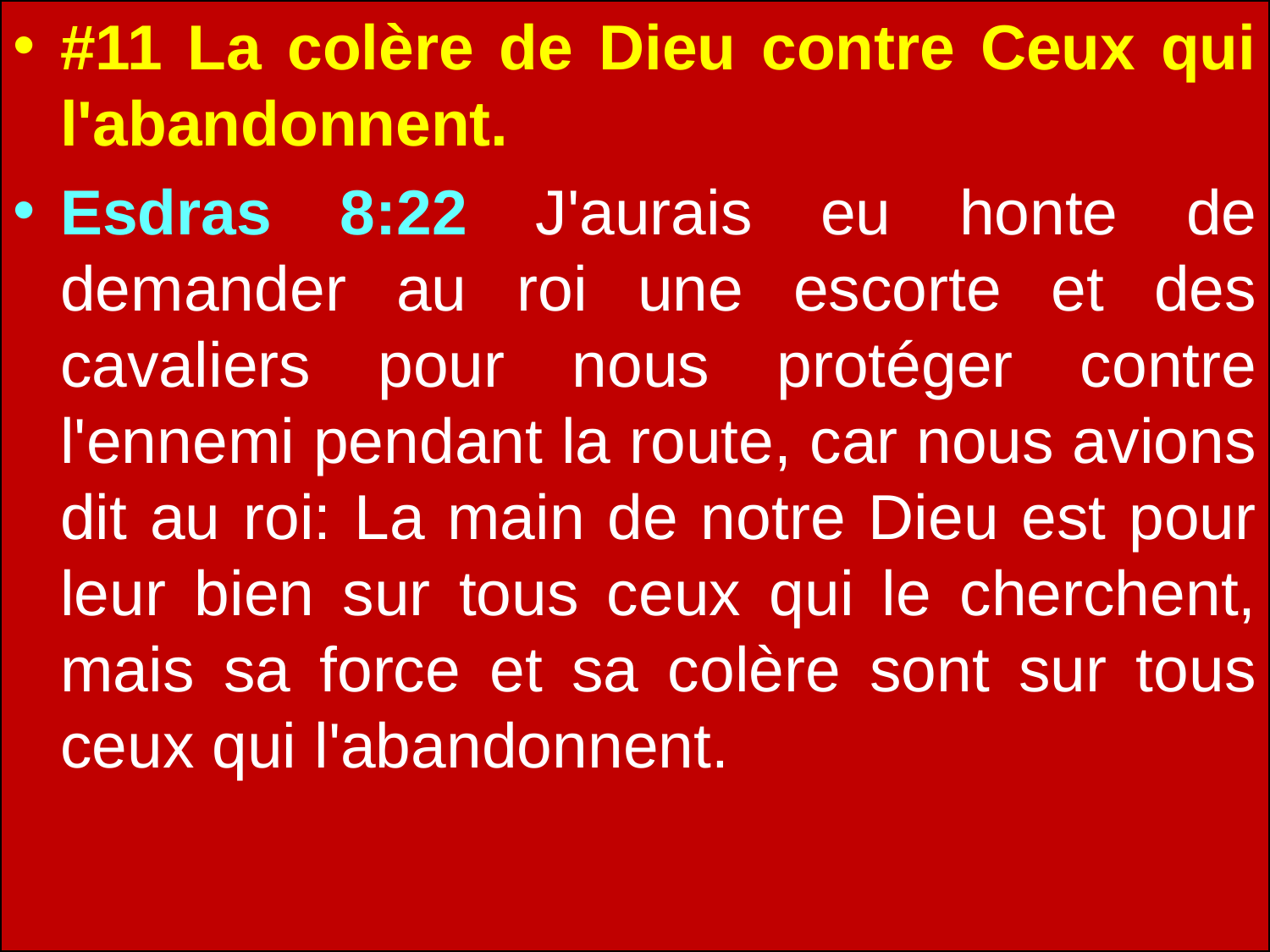

#11 La colère de Dieu contre Ceux qui l'abandonnent.
Esdras 8:22 J'aurais eu honte de demander au roi une escorte et des cavaliers pour nous protéger contre l'ennemi pendant la route, car nous avions dit au roi: La main de notre Dieu est pour leur bien sur tous ceux qui le cherchent, mais sa force et sa colère sont sur tous ceux qui l'abandonnent.